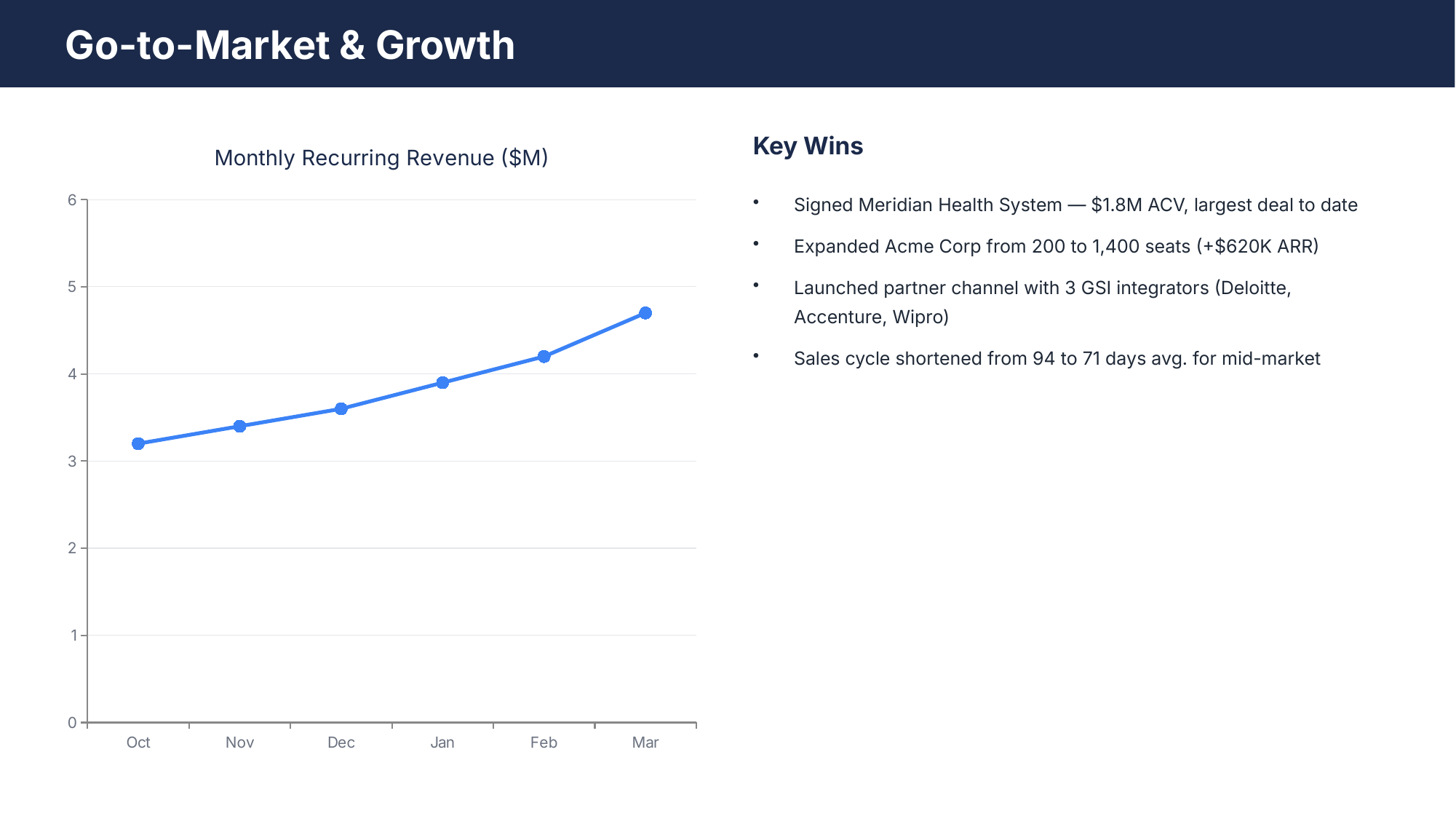

Go-to-Market & Growth

### Chart: Monthly Recurring Revenue ($M)

| Category | MRR |
|---|---|
| Oct | 3.2 |
| Nov | 3.4 |
| Dec | 3.6 |
| Jan | 3.9 |
| Feb | 4.2 |
| Mar | 4.7 |
Key Wins
Signed Meridian Health System — $1.8M ACV, largest deal to date
Expanded Acme Corp from 200 to 1,400 seats (+$620K ARR)
Launched partner channel with 3 GSI integrators (Deloitte, Accenture, Wipro)
Sales cycle shortened from 94 to 71 days avg. for mid-market